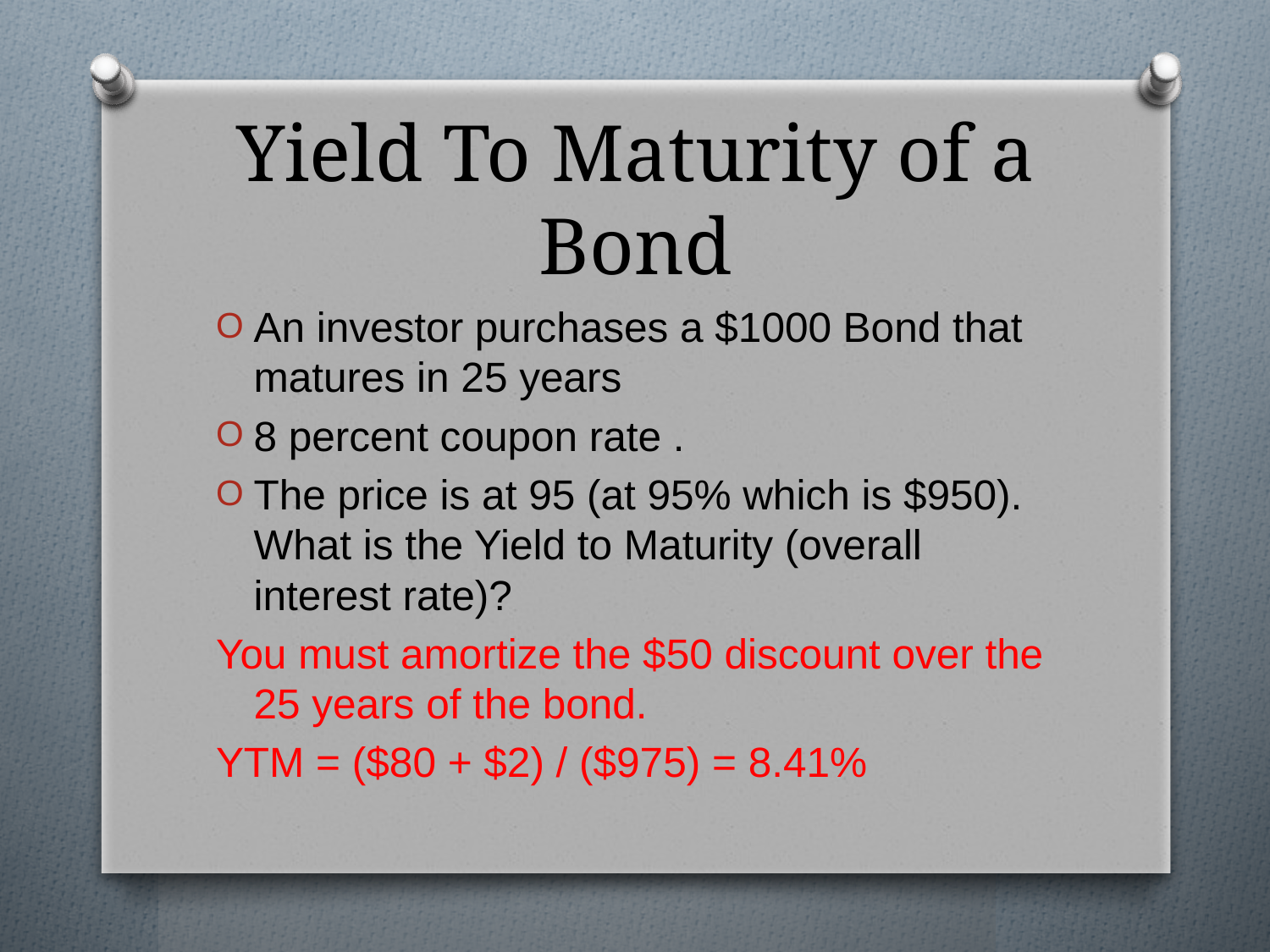

# Yield To Maturity of a Bond
An investor purchases a $1000 Bond that matures in 25 years
8 percent coupon rate .
The price is at 95 (at 95% which is $950).  What is the Yield to Maturity (overall interest rate)?
You must amortize the $50 discount over the 25 years of the bond.
YTM = ($80 + $2) / ($975) = 8.41%